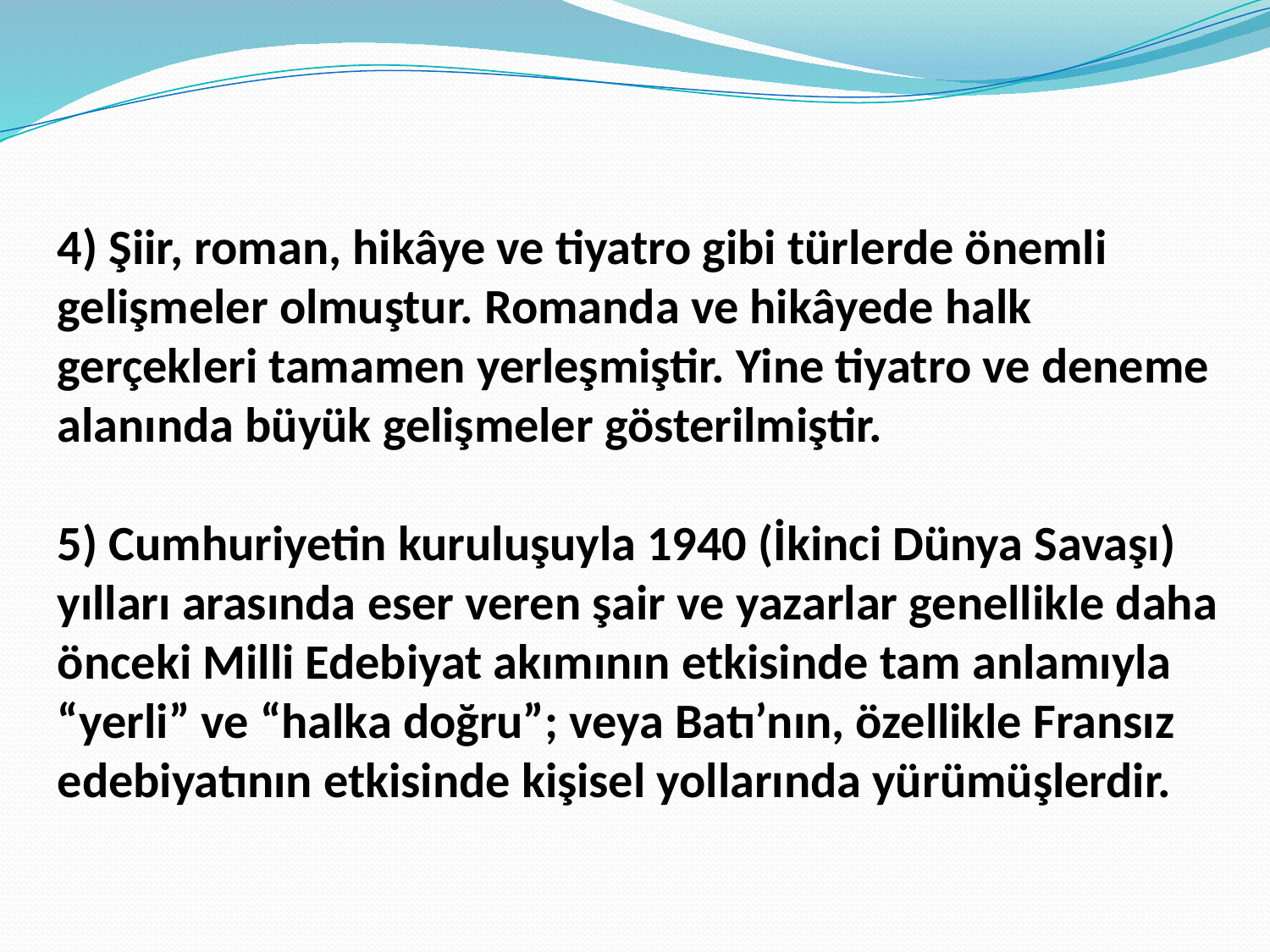

4) Şiir, roman, hikâye ve tiyatro gibi türlerde önemli gelişmeler olmuştur. Romanda ve hikâyede halk gerçekleri tamamen yerleşmiştir. Yine tiyatro ve deneme alanında büyük gelişmeler gösterilmiştir.

5) Cumhuriyetin kuruluşuyla 1940 (İkinci Dünya Savaşı) yılları arasında eser veren şair ve yazarlar genellikle daha önceki Milli Edebiyat akımının etkisinde tam anlamıyla “yerli” ve “halka doğru”; veya Batı’nın, özellikle Fransız edebiyatının etkisinde kişisel yollarında yürümüşlerdir.